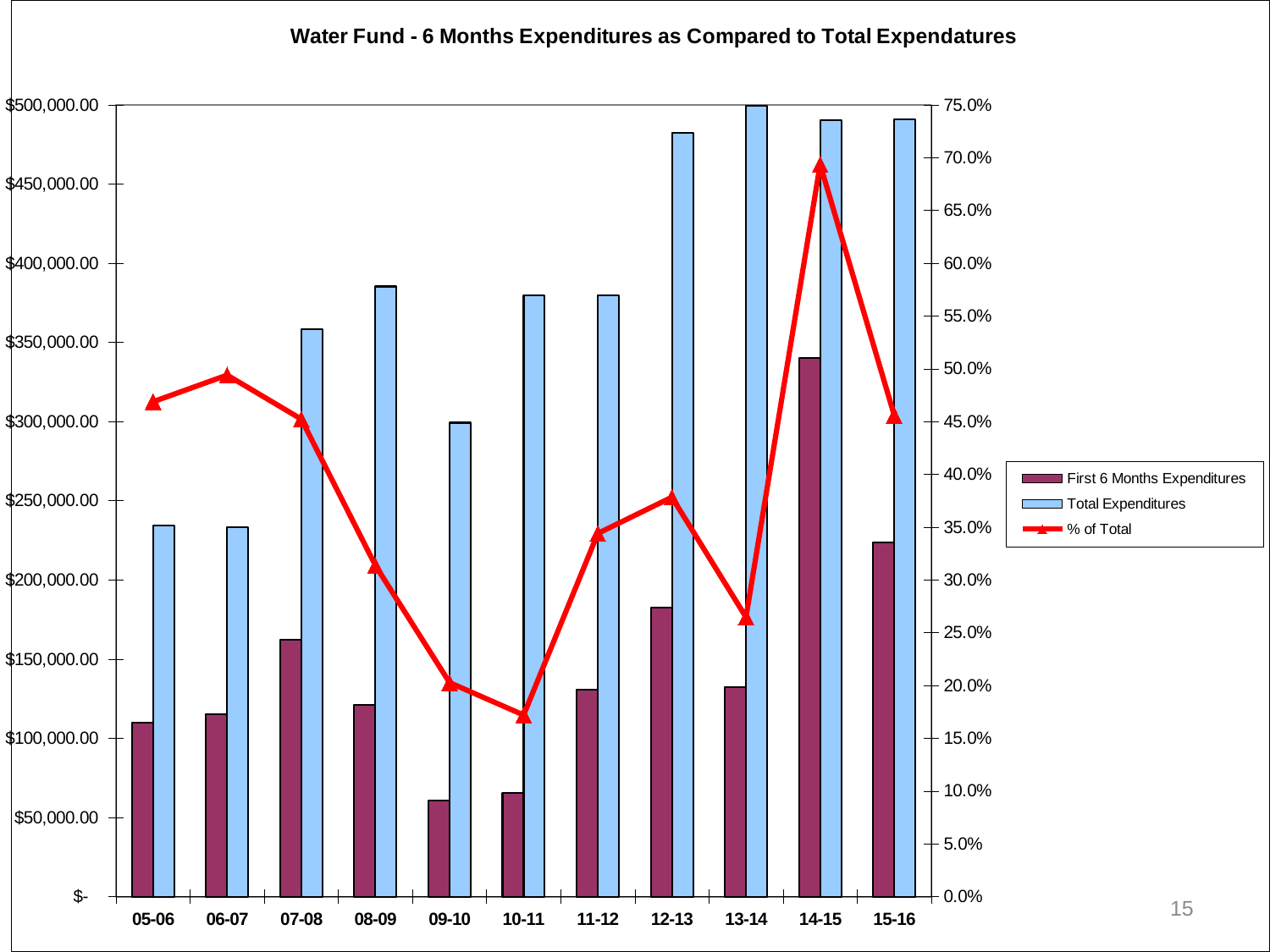

### Chart: Water Fund - 6 Months Expenditures as Compared to Total Expendatures

| Category | First 6 Months Expenditures | Total Expenditures | % of Total |
|---|---|---|---|
| 05-06 | 109952.0 | 234556.0 | 0.4687665205750439 |
| 06-07 | 115142.0 | 233085.0 | 0.49399146234206404 |
| 07-08 | 162048.0 | 358281.0 | 0.4522930325638256 |
| 08-09 | 120866.0 | 385310.0 | 0.31368508473696505 |
| 09-10 | 60674.0 | 299278.0 | 0.20273458122548266 |
| 10-11 | 65299.0 | 379675.0 | 0.171986567459011 |
| 11-12 | 130637.0 | 379750.0 | 0.3440078999341672 |
| 12-13 | 182518.0 | 482414.0 | 0.37834308291218743 |
| 13-14 | 132192.0 | 499431.0 | 0.2646852117709954 |
| 14-15 | 340046.0 | 490247.0 | 0.6936217865688112 |
| 15-16 | 223871.0 | 491000.0 | 0.45594908350305496 |
15